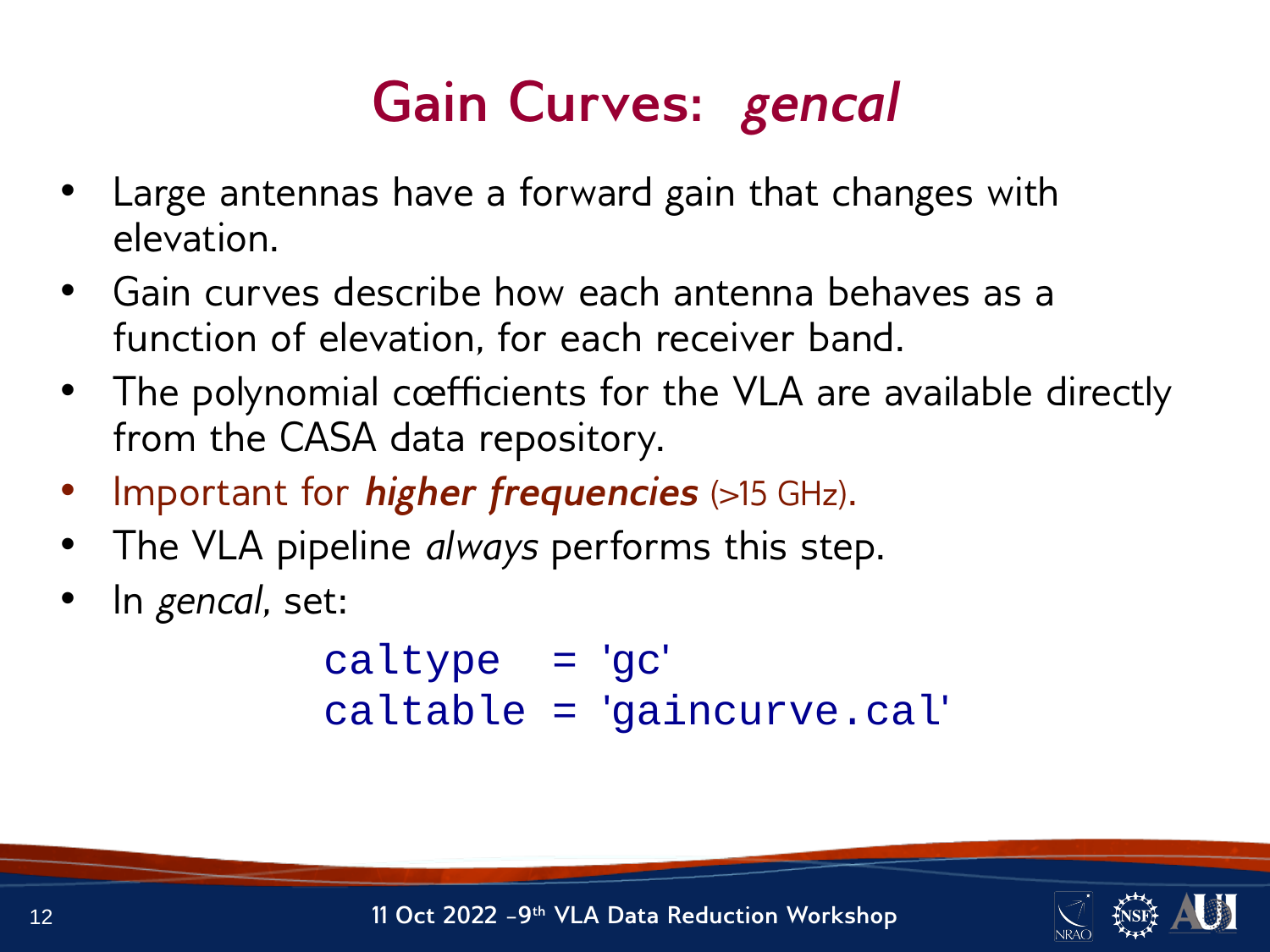

INFORMATION
Gain Curves:  gencal
Large antennas have a forward gain that changes with elevation.
Gain curves describe how each antenna behaves as a function of elevation, for each receiver band.
The polynomial coefficients for the VLA are available directly from the CASA data repository.
Important for higher frequencies (>15 GHz).
The VLA pipeline always performs this step.
In gencal, set:
caltype  = 'gc'
caltable = 'gaincurve.cal'